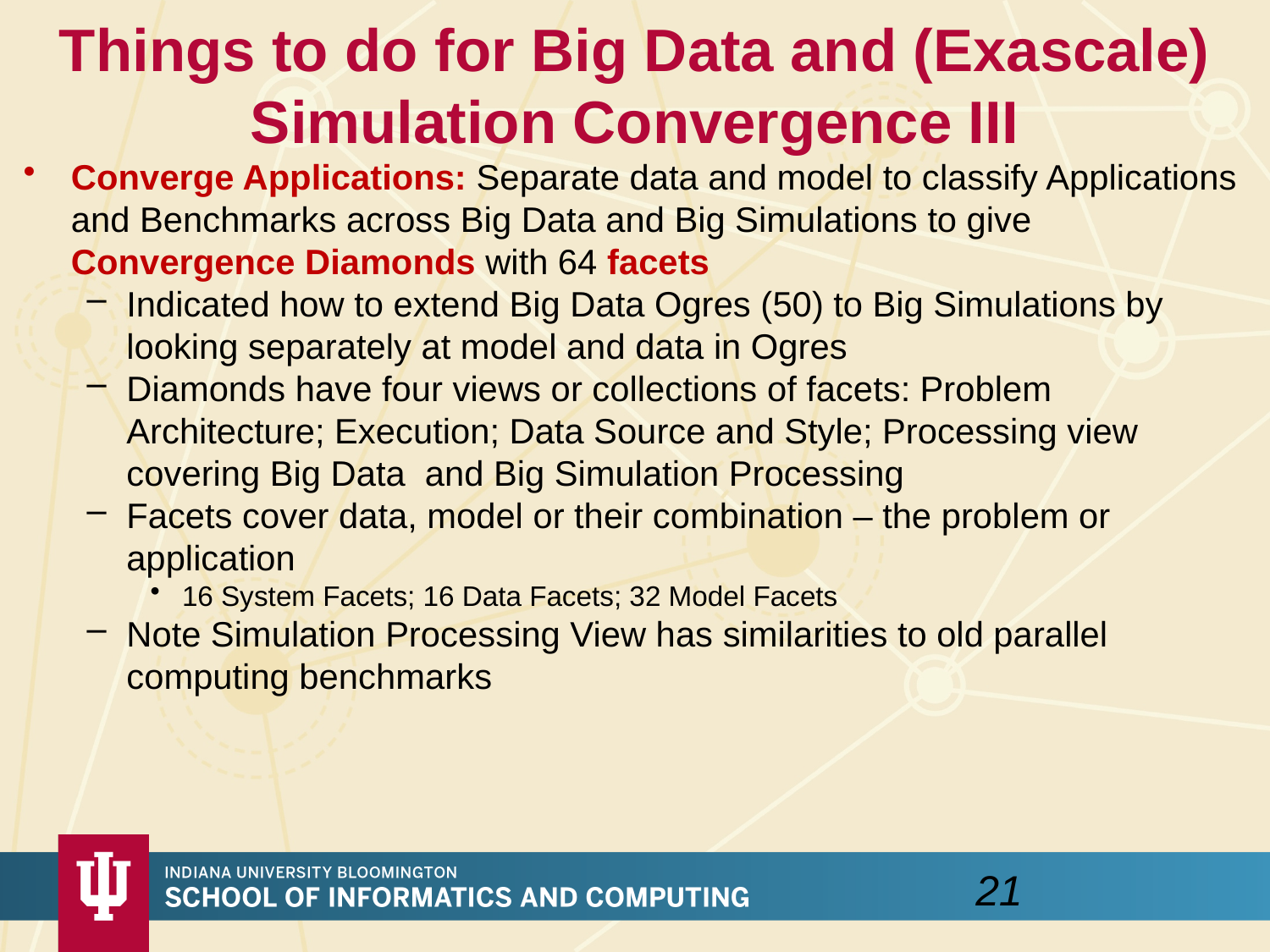

# Things to do for Big Data and (Exascale) Simulation Convergence III
Converge Applications: Separate data and model to classify Applications and Benchmarks across Big Data and Big Simulations to give Convergence Diamonds with 64 facets
Indicated how to extend Big Data Ogres (50) to Big Simulations by looking separately at model and data in Ogres
Diamonds have four views or collections of facets: Problem Architecture; Execution; Data Source and Style; Processing view covering Big Data  and Big Simulation Processing
Facets cover data, model or their combination – the problem or application
16 System Facets; 16 Data Facets; 32 Model Facets
Note Simulation Processing View has similarities to old parallel computing benchmarks

21